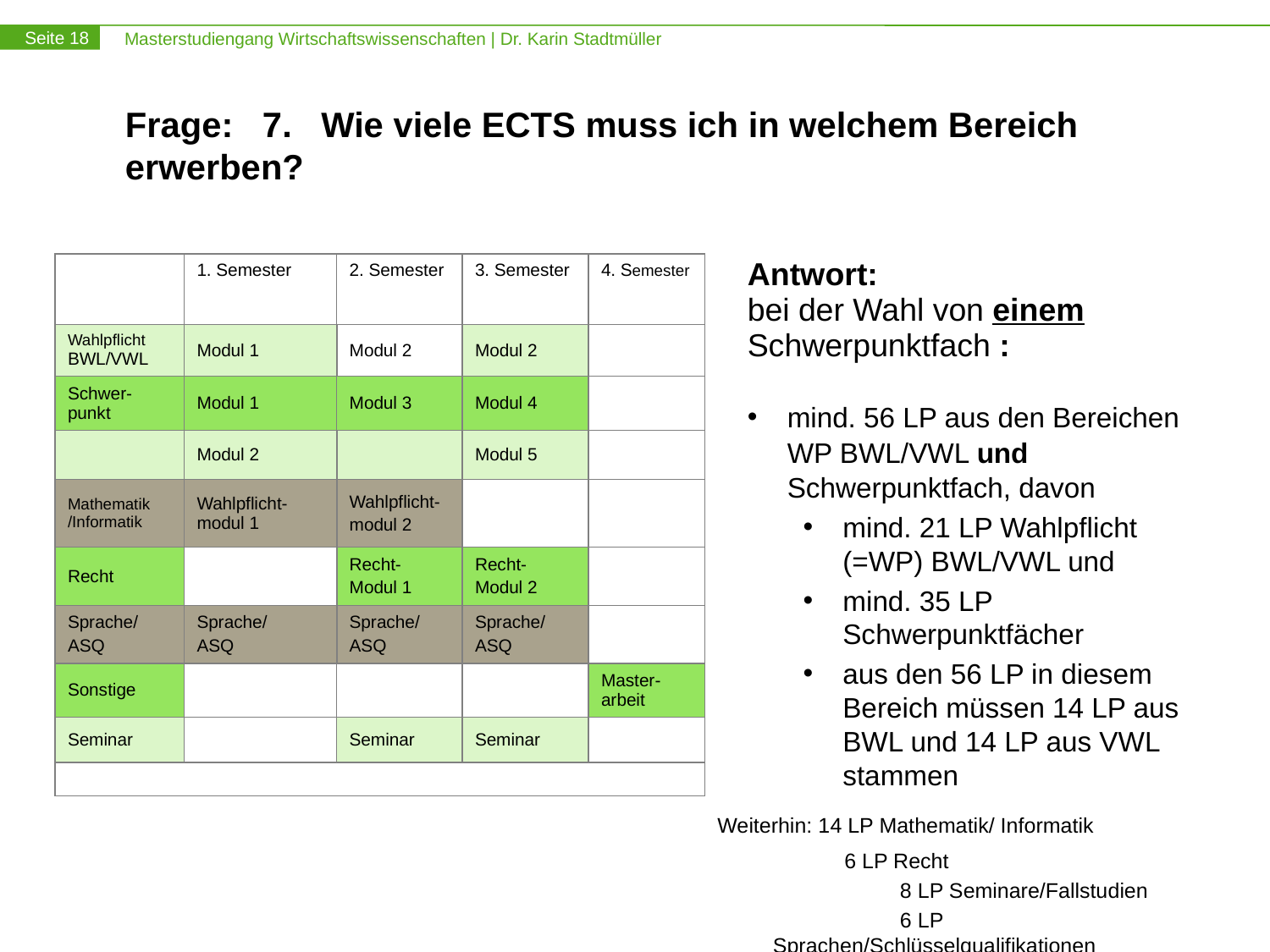

# Frage:   7.   Wie viele ECTS muss ich in welchem Bereich erwerben?
Antwort:
bei der Wahl von einem Schwerpunktfach :

mind. 56 LP aus den Bereichen WP BWL/VWL und Schwerpunktfach, davon
mind. 21 LP Wahlpflicht (=WP) BWL/VWL und
mind. 35 LP Schwerpunktfächer
aus den 56 LP in diesem Bereich müssen 14 LP aus BWL und 14 LP aus VWL stammen
|  | 1. Semester | 2. Semester | 3. Semester | 4. Semester |
| --- | --- | --- | --- | --- |
| Wahlpflicht BWL/VWL | Modul 1 | Modul 2 | Modul 2 |  |
| Schwer-punkt | Modul 1 | Modul 3 | Modul 4 |  |
|  | Modul 2 |  | Modul 5 |  |
| Mathematik /Informatik | Wahlpflicht-modul 1 | Wahlpflicht- modul 2 |  |  |
| Recht |  | Recht- Modul 1 | Recht- Modul 2 |  |
| Sprache/ ASQ | Sprache/ ASQ | Sprache/ ASQ | Sprache/ ASQ |  |
| Sonstige |  |  |  | Master-arbeit |
| Seminar |  | Seminar | Seminar |  |
|  |  |  |  |  |
Weiterhin: 14 LP Mathematik/ Informatik
	6 LP Recht
	8 LP Seminare/Fallstudien
	6 LP Sprachen/Schlüsselqualifikationen